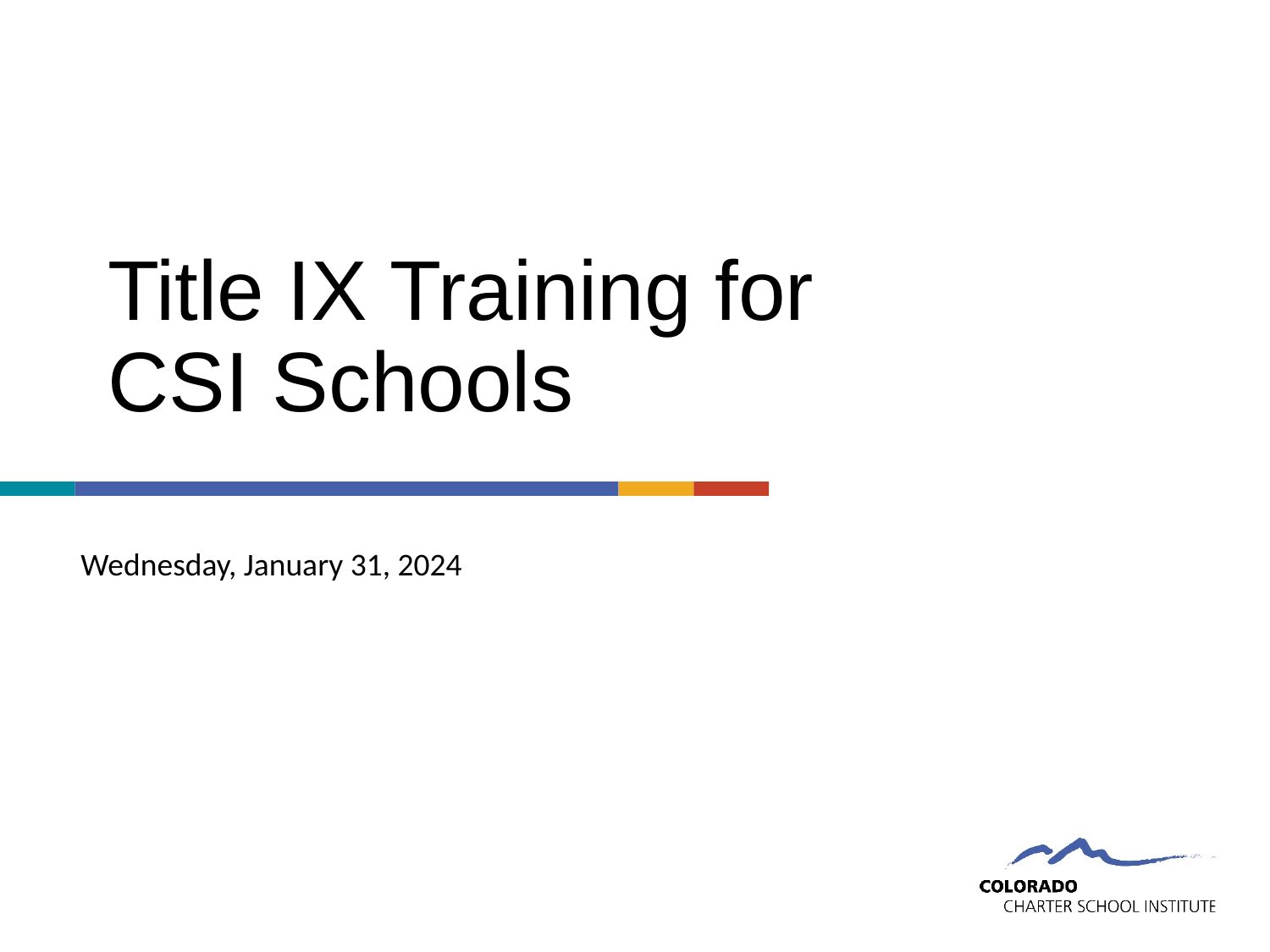

# Title IX Training for CSI Schools
Wednesday, January 31, 2024